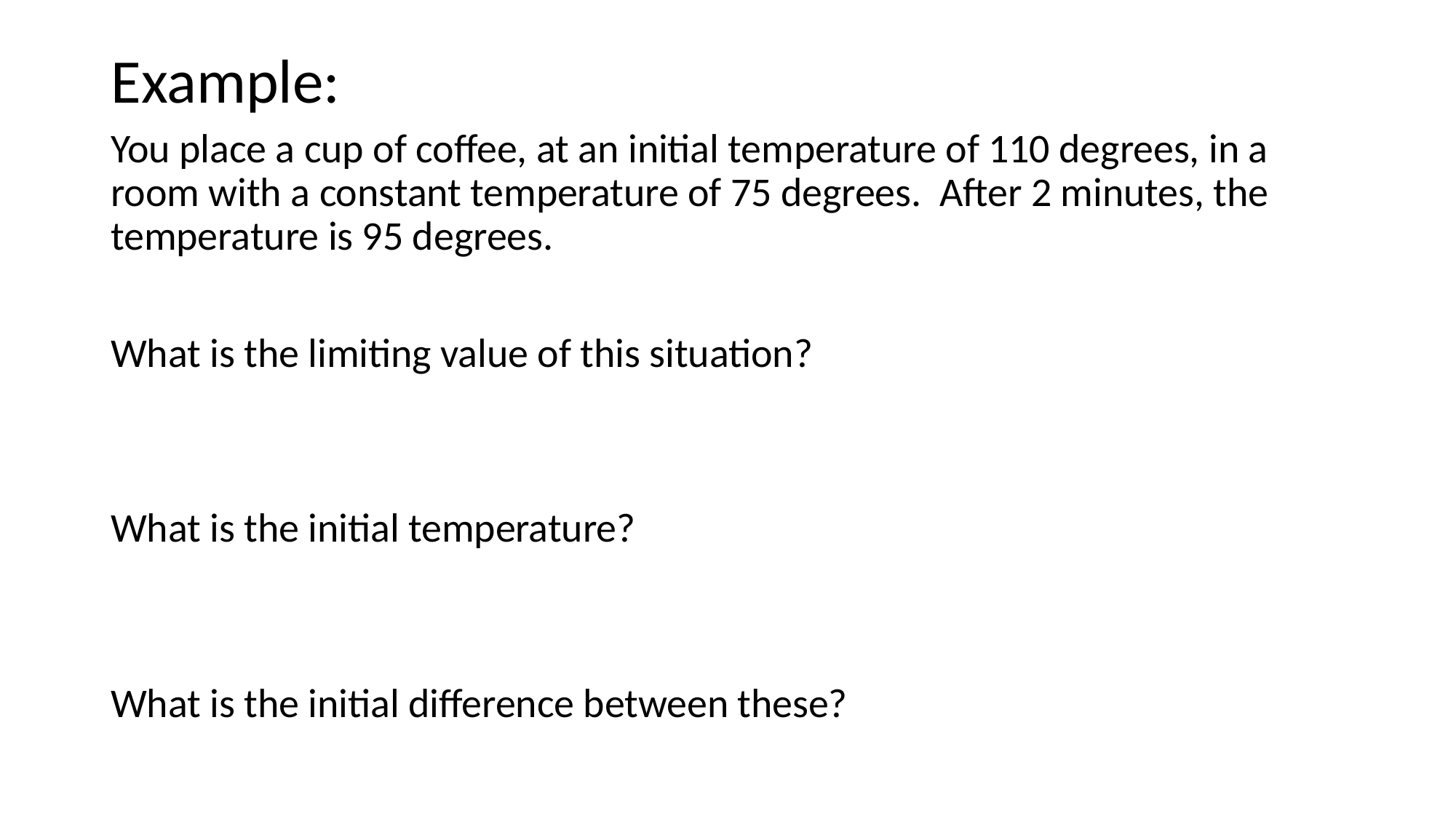

# Example:
You place a cup of coffee, at an initial temperature of 110 degrees, in a room with a constant temperature of 75 degrees.  After 2 minutes, the temperature is 95 degrees.

What is the limiting value of this situation?

What is the initial temperature?

What is the initial difference between these?